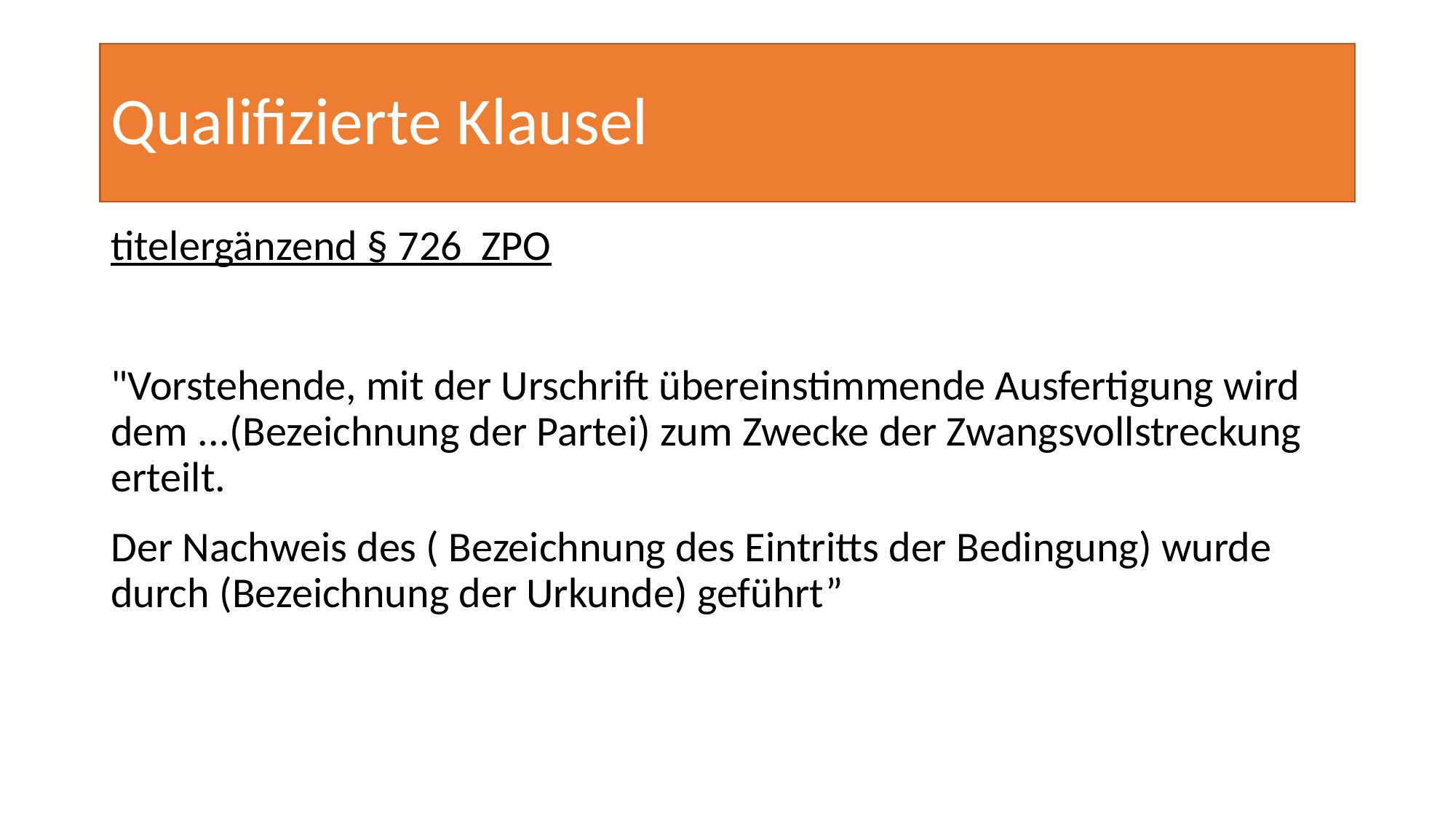

# Qualifizierte Klausel
titelergänzend § 726  ZPO

"Vorstehende, mit der Urschrift übereinstimmende Ausfertigung wird dem ...(Bezeichnung der Partei) zum Zwecke der Zwangsvollstreckung erteilt.
Der Nachweis des ( Bezeichnung des Eintritts der Bedingung) wurde durch (Bezeichnung der Urkunde) geführt”